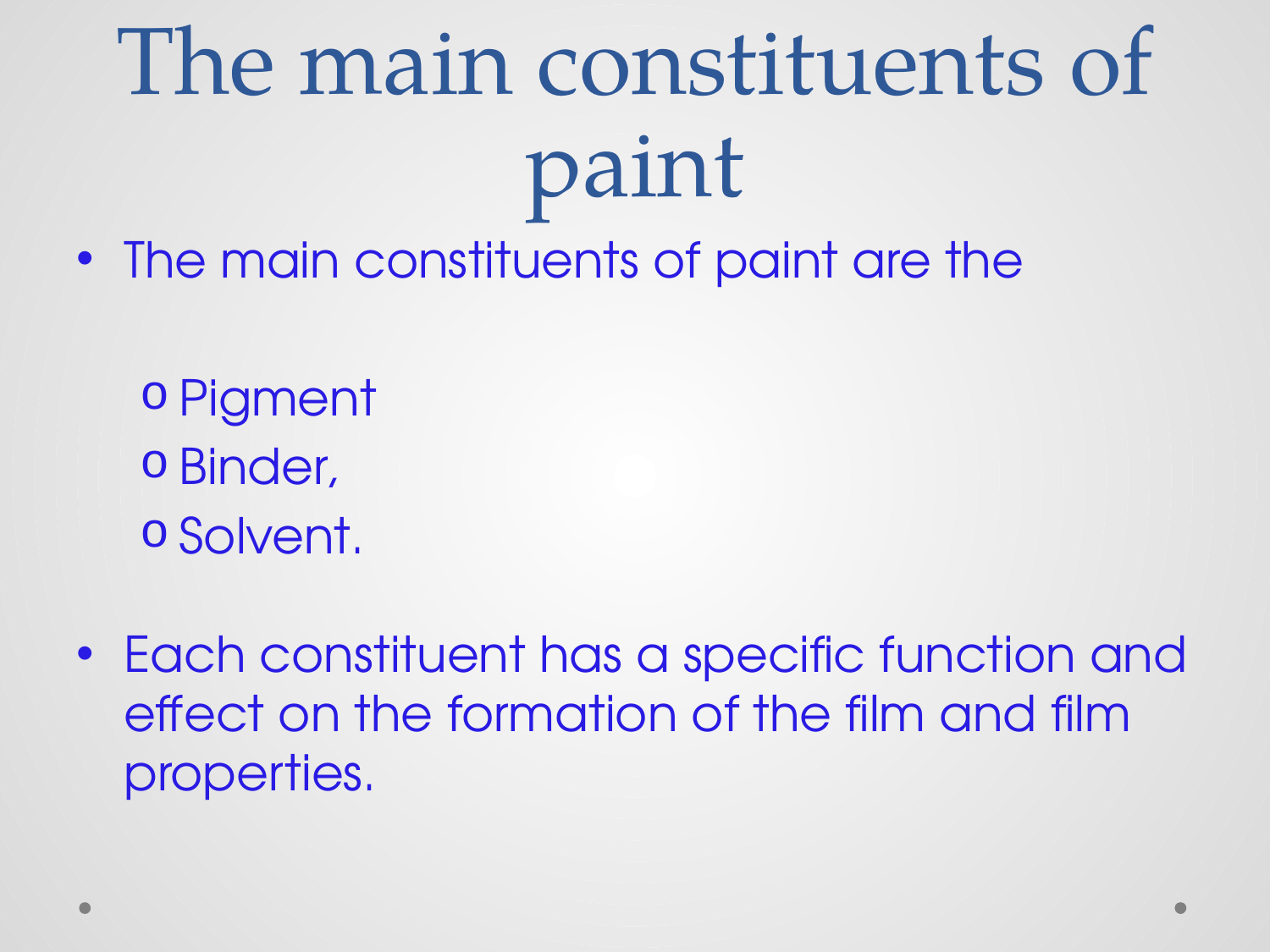

# The main constituents of paint
The main constituents of paint are the

Pigment
Binder,
Solvent.

Each constituent has a specific function and effect on the formation of the film and film properties.